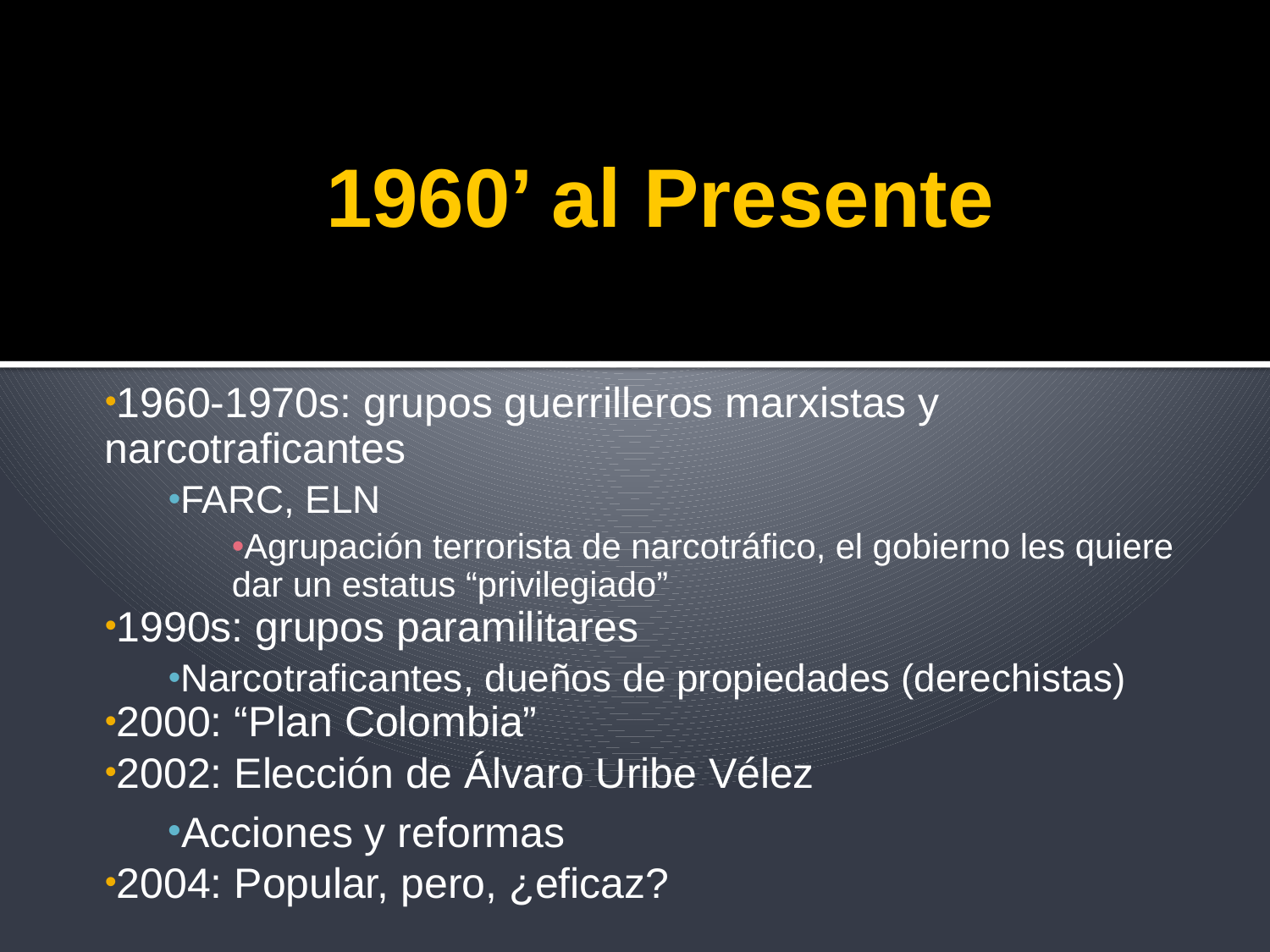

# 1960’ al Presente
1960-1970s: grupos guerrilleros marxistas y narcotraficantes
FARC, ELN
Agrupación terrorista de narcotráfico, el gobierno les quiere dar un estatus “privilegiado”
1990s: grupos paramilitares
Narcotraficantes, dueños de propiedades (derechistas)
2000: “Plan Colombia”
2002: Elección de Álvaro Uribe Vélez
Acciones y reformas
2004: Popular, pero, ¿eficaz?